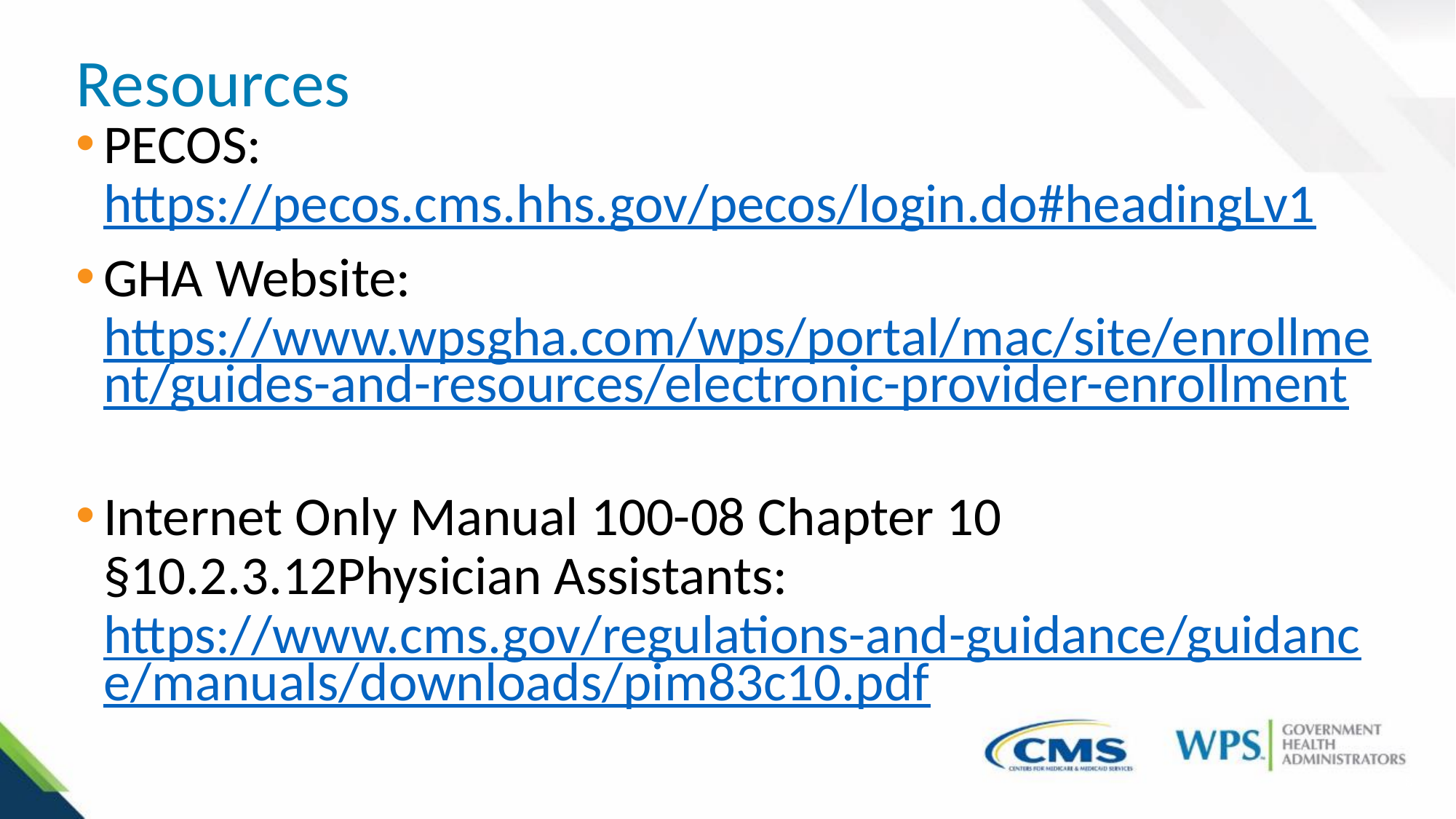

# Resources
PECOS: https://pecos.cms.hhs.gov/pecos/login.do#headingLv1
GHA Website: https://www.wpsgha.com/wps/portal/mac/site/enrollment/guides-and-resources/electronic-provider-enrollment
Internet Only Manual 100-08 Chapter 10 §10.2.3.12Physician Assistants: https://www.cms.gov/regulations-and-guidance/guidance/manuals/downloads/pim83c10.pdf